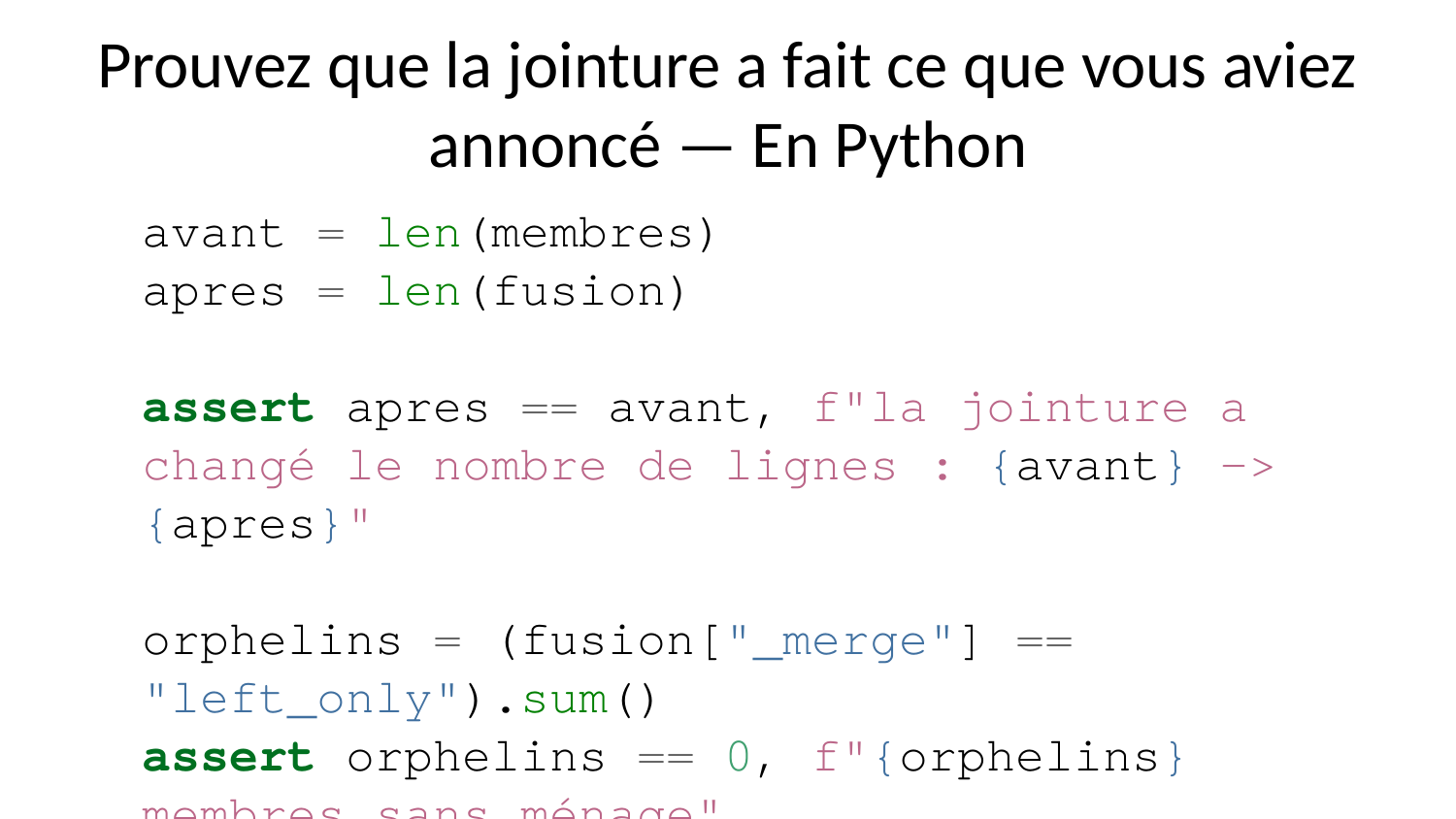

# Prouvez que la jointure a fait ce que vous aviez annoncé — En Python
avant = len(membres)
apres = len(fusion)
assert apres == avant, f"la jointure a changé le nombre de lignes : {avant} -> {apres}"
orphelins = (fusion["_merge"] == "left_only").sum()
assert orphelins == 0, f"{orphelins} membres sans ménage"
assert fusion["child_id"].is_unique, "identifiants dupliqués après jointure"